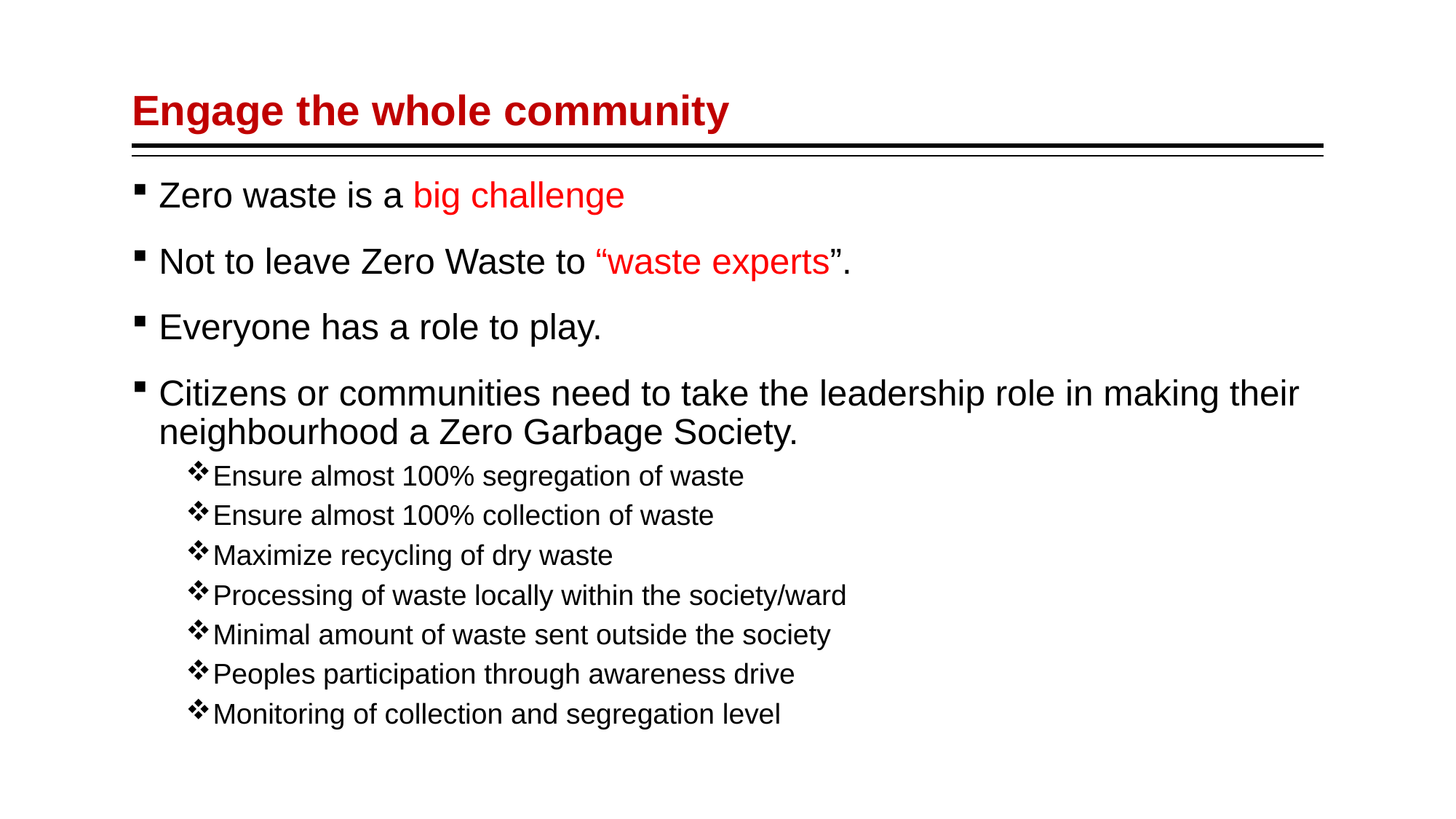

# Engage the whole community
Zero waste is a big challenge
Not to leave Zero Waste to “waste experts”.
Everyone has a role to play.
Citizens or communities need to take the leadership role in making their  neighbourhood a Zero Garbage Society.
Ensure almost 100% segregation of waste
Ensure almost 100% collection of waste
Maximize recycling of dry waste
Processing of waste locally within the society/ward
Minimal amount of waste sent outside the society
Peoples participation through awareness drive
Monitoring of collection and segregation level